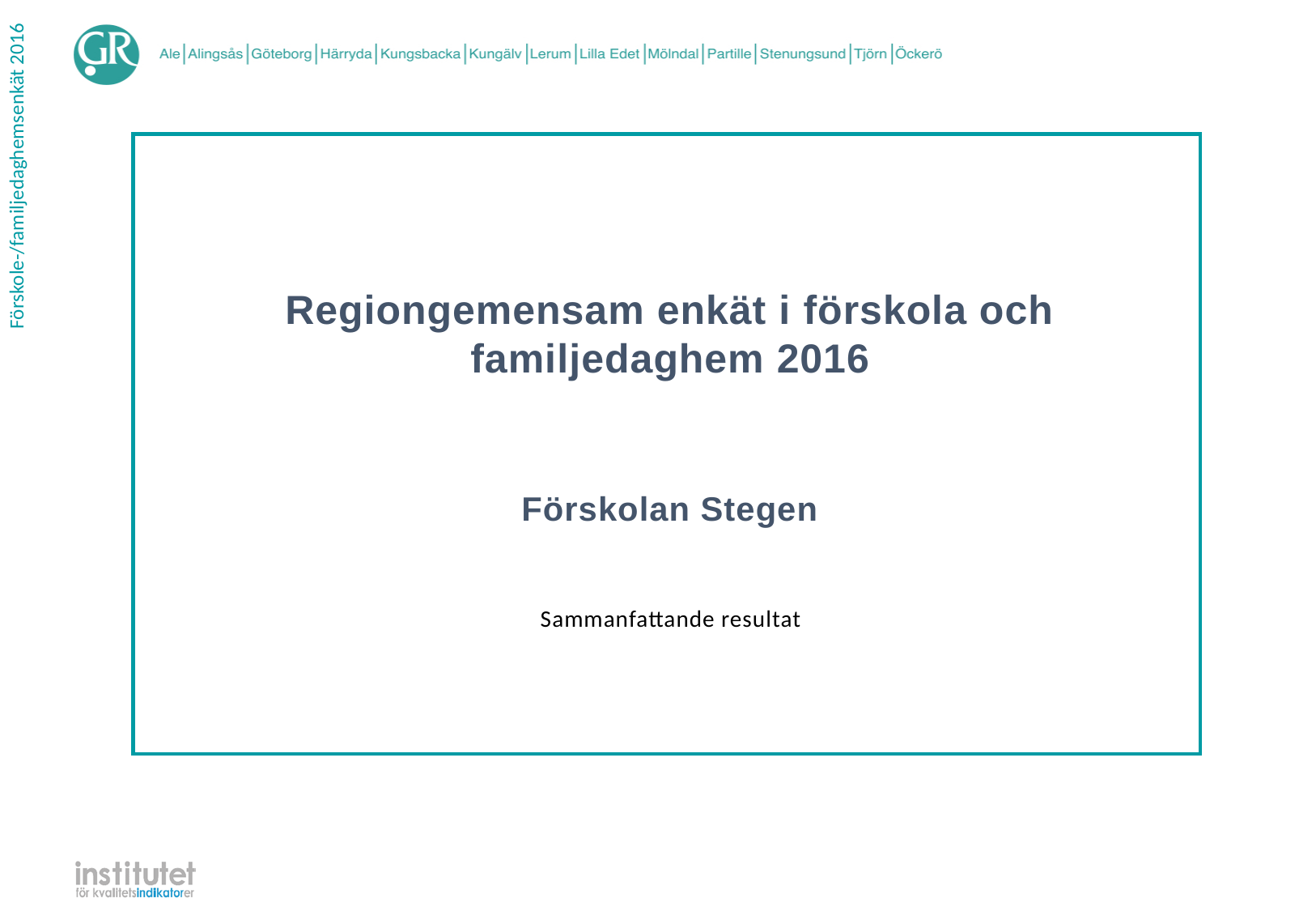

Regiongemensam enkät i förskola och familjedaghem 2016
Förskolan Stegen
| Sammanfattande resultat |
| --- |